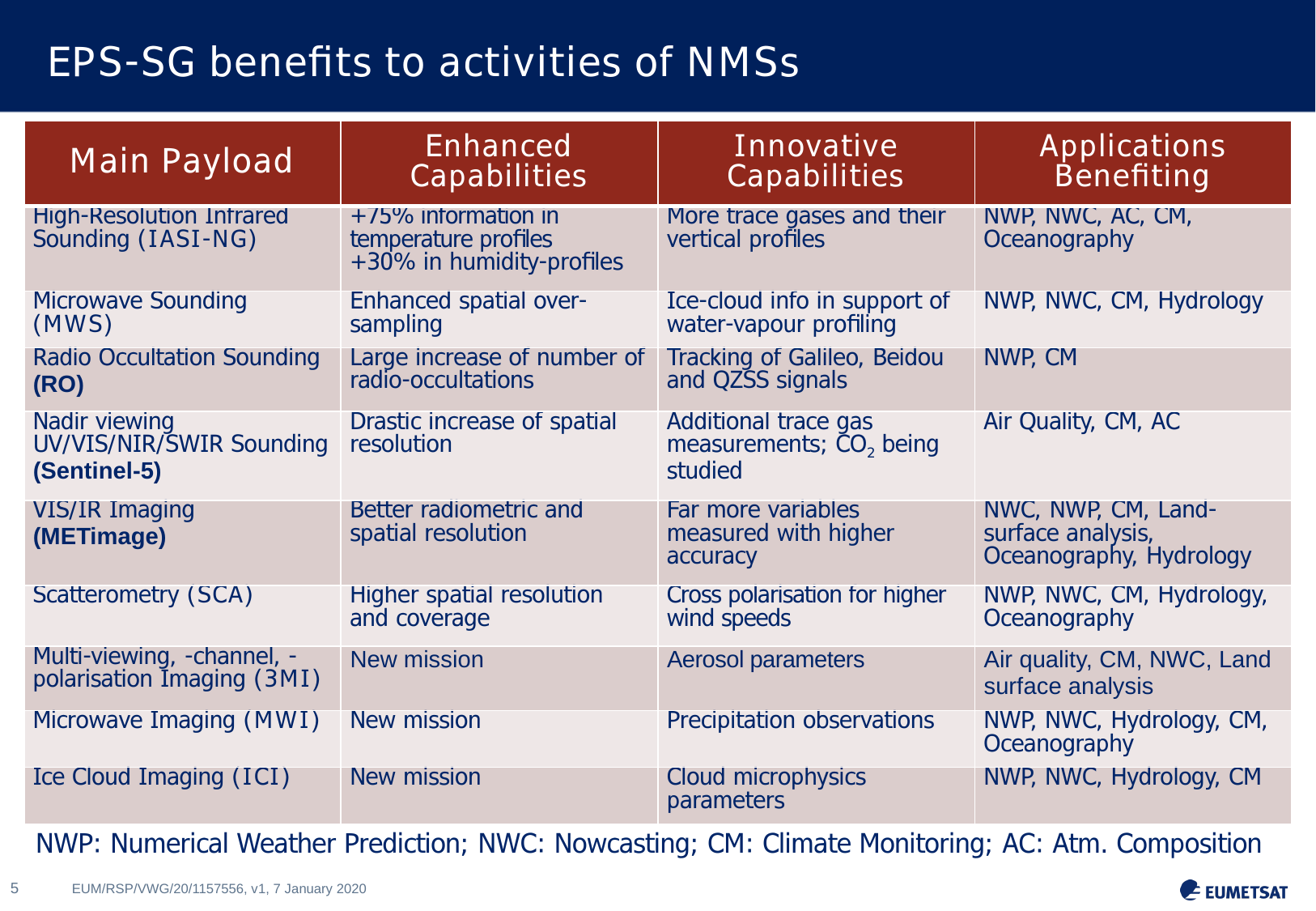

EPS-SG benefits to activities of NMSs
| Main Payload | Enhanced Capabilities | Innovative Capabilities | Applications Benefiting |
| --- | --- | --- | --- |
| High-Resolution Infrared Sounding (IASI-NG) | +75% information in temperature profiles +30% in humidity-profiles | More trace gases and their vertical profiles | NWP, NWC, AC, CM, Oceanography |
| Microwave Sounding (MWS) | Enhanced spatial over-sampling | Ice-cloud info in support of water-vapour profiling | NWP, NWC, CM, Hydrology |
| Radio Occultation Sounding (RO) | Large increase of number of radio-occultations | Tracking of Galileo, Beidou and QZSS signals | NWP, CM |
| Nadir viewing UV/VIS/NIR/SWIR Sounding (Sentinel-5) | Drastic increase of spatial resolution | Additional trace gas measurements; CO2 being studied | Air Quality, CM, AC |
| VIS/IR Imaging (METimage) | Better radiometric and spatial resolution | Far more variables measured with higher accuracy | NWC, NWP, CM, Land-surface analysis, Oceanography, Hydrology |
| Scatterometry (SCA) | Higher spatial resolution and coverage | Cross polarisation for higher wind speeds | NWP, NWC, CM, Hydrology, Oceanography |
| Multi-viewing, -channel, -polarisation Imaging (3MI) | New mission | Aerosol parameters | Air quality, CM, NWC, Land surface analysis |
| Microwave Imaging (MWI) | New mission | Precipitation observations | NWP, NWC, Hydrology, CM, Oceanography |
| Ice Cloud Imaging (ICI) | New mission | Cloud microphysics parameters | NWP, NWC, Hydrology, CM |
NWP: Numerical Weather Prediction; NWC: Nowcasting; CM: Climate Monitoring; AC: Atm. Composition